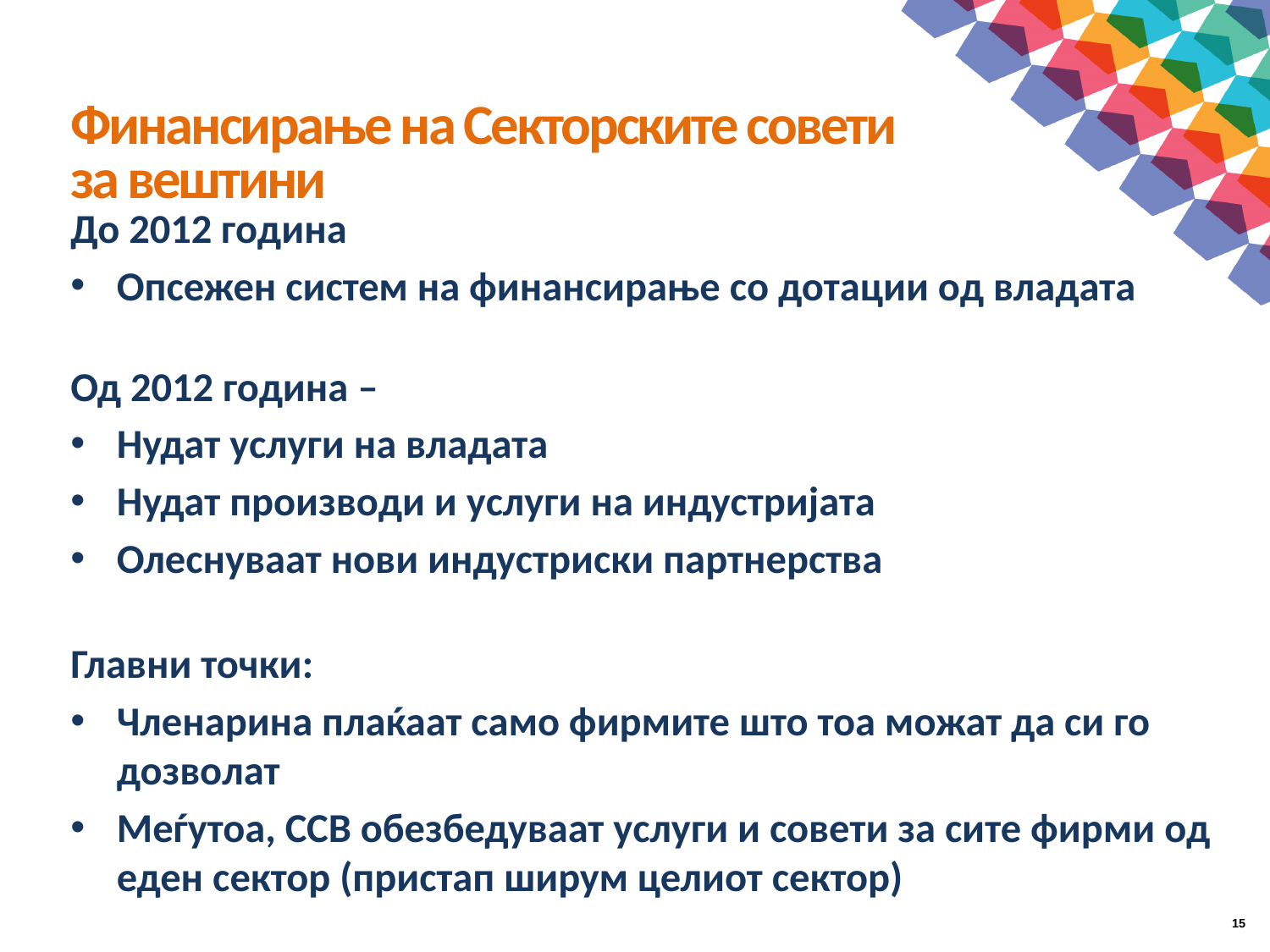

# Финансирање на Секторските совети за вештини
До 2012 година
Опсежен систем на финансирање со дотации од владата

Од 2012 година –
Нудат услуги на владата
Нудат производи и услуги на индустријата
Олеснуваат нови индустриски партнерства

Главни точки:
Членарина плаќаат само фирмите што тоа можат да си го дозволат
Меѓутоа, ССВ обезбедуваат услуги и совети за сите фирми од еден сектор (пристап ширум целиот сектор)